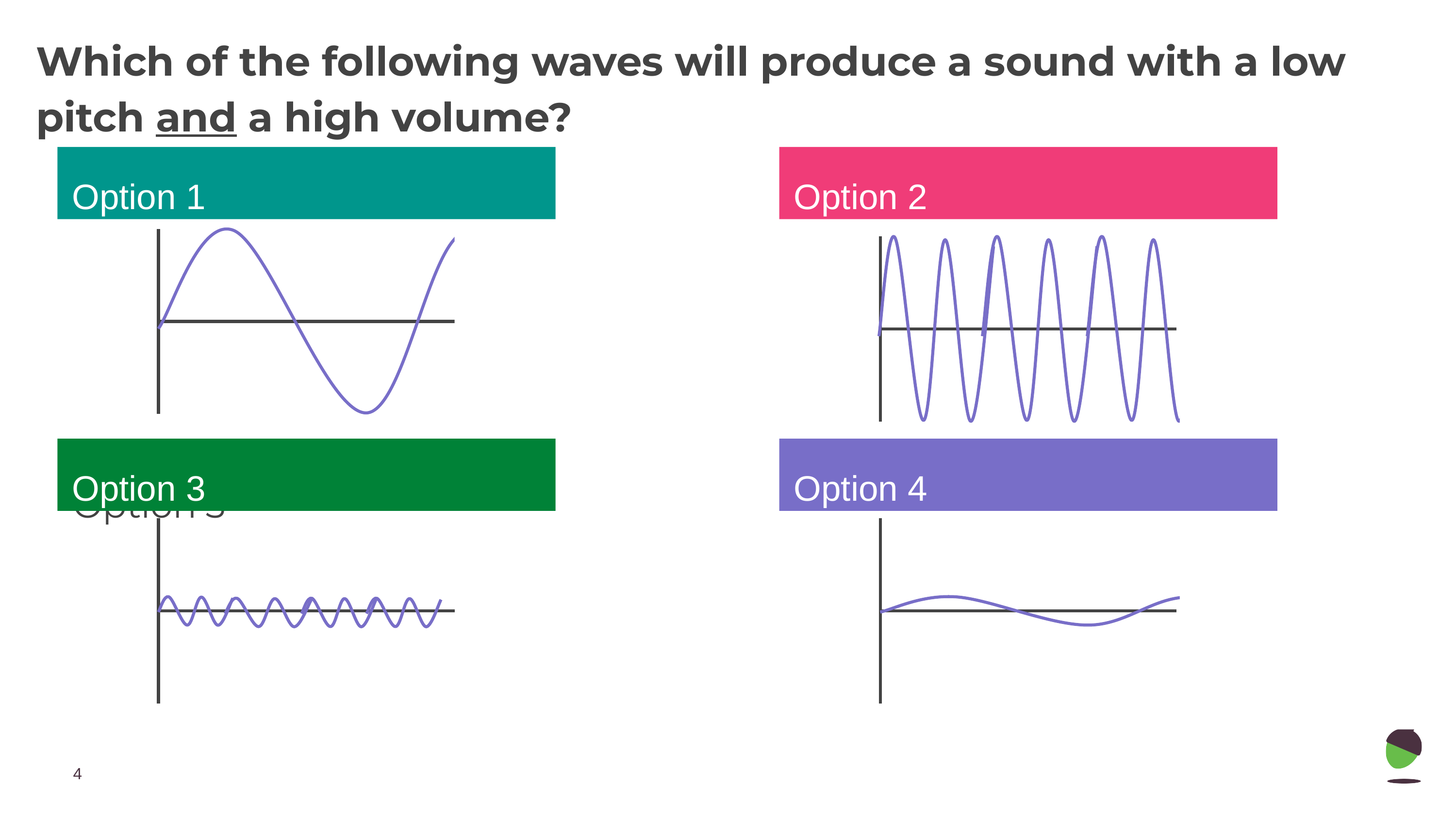

# Which of the following waves will produce a sound with a low pitch and a high volume?
Option 1
Option 2

Option 3
Option 4
Option 3

4